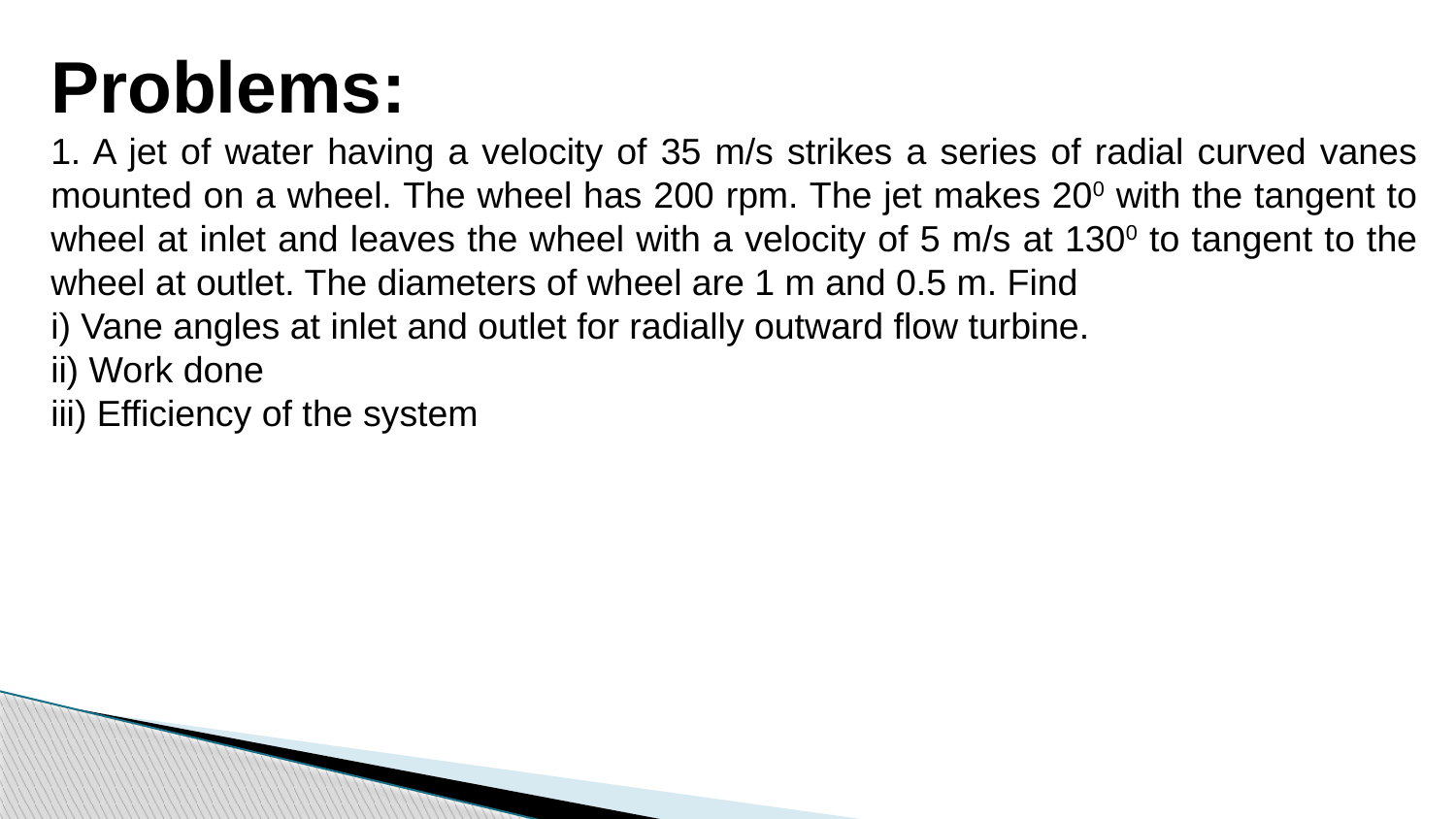

Problems:
1. A jet of water having a velocity of 35 m/s strikes a series of radial curved vanes mounted on a wheel. The wheel has 200 rpm. The jet makes 200 with the tangent to wheel at inlet and leaves the wheel with a velocity of 5 m/s at 1300 to tangent to the wheel at outlet. The diameters of wheel are 1 m and 0.5 m. Find
i) Vane angles at inlet and outlet for radially outward flow turbine.
ii) Work done
iii) Efficiency of the system